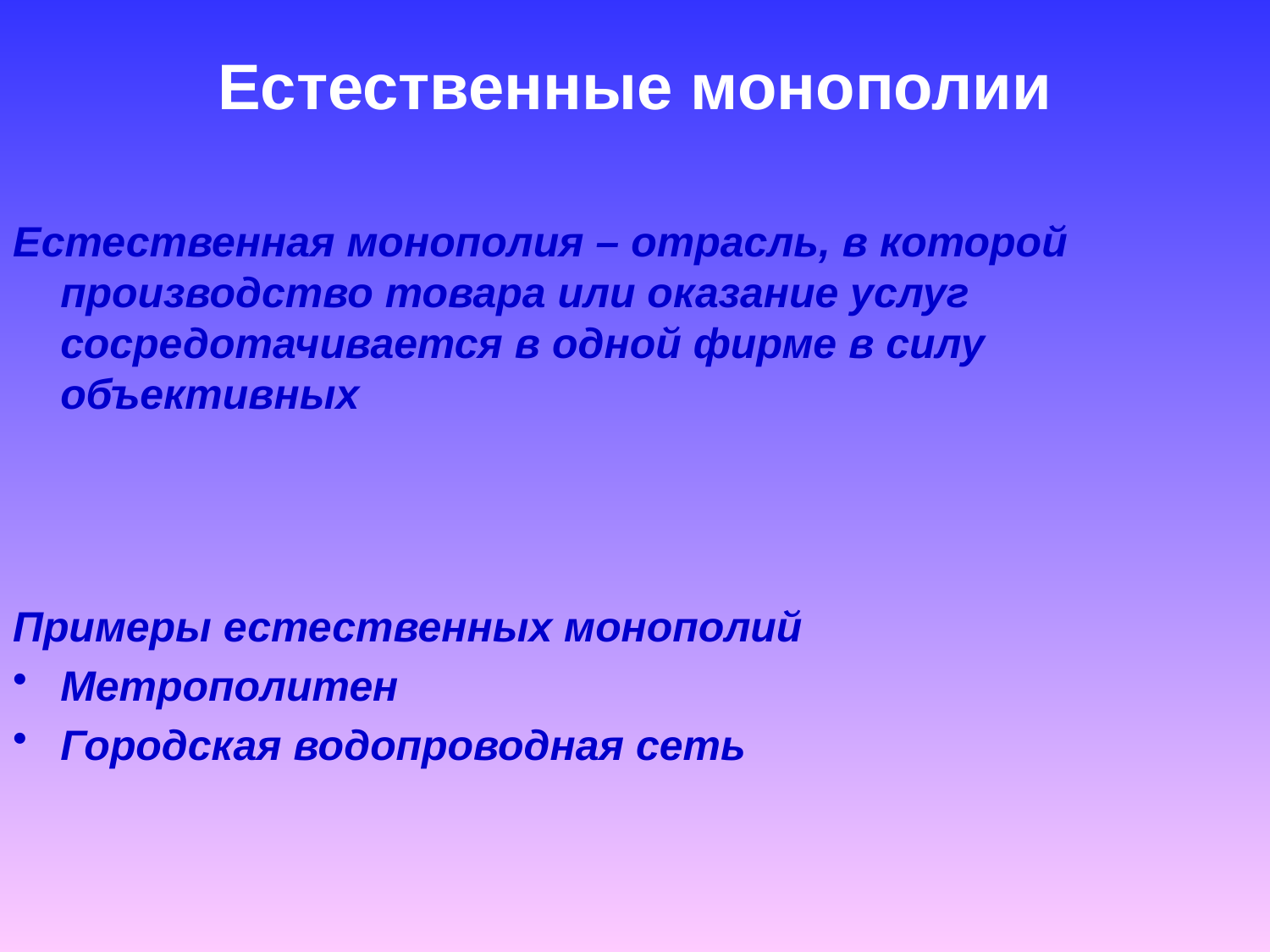

# Естественные монополии

Естественная монополия – отрасль, в которой производство товара или оказание услуг сосредотачивается в одной фирме в силу объективных

Примеры естественных монополий
Метрополитен
Городская водопроводная сеть